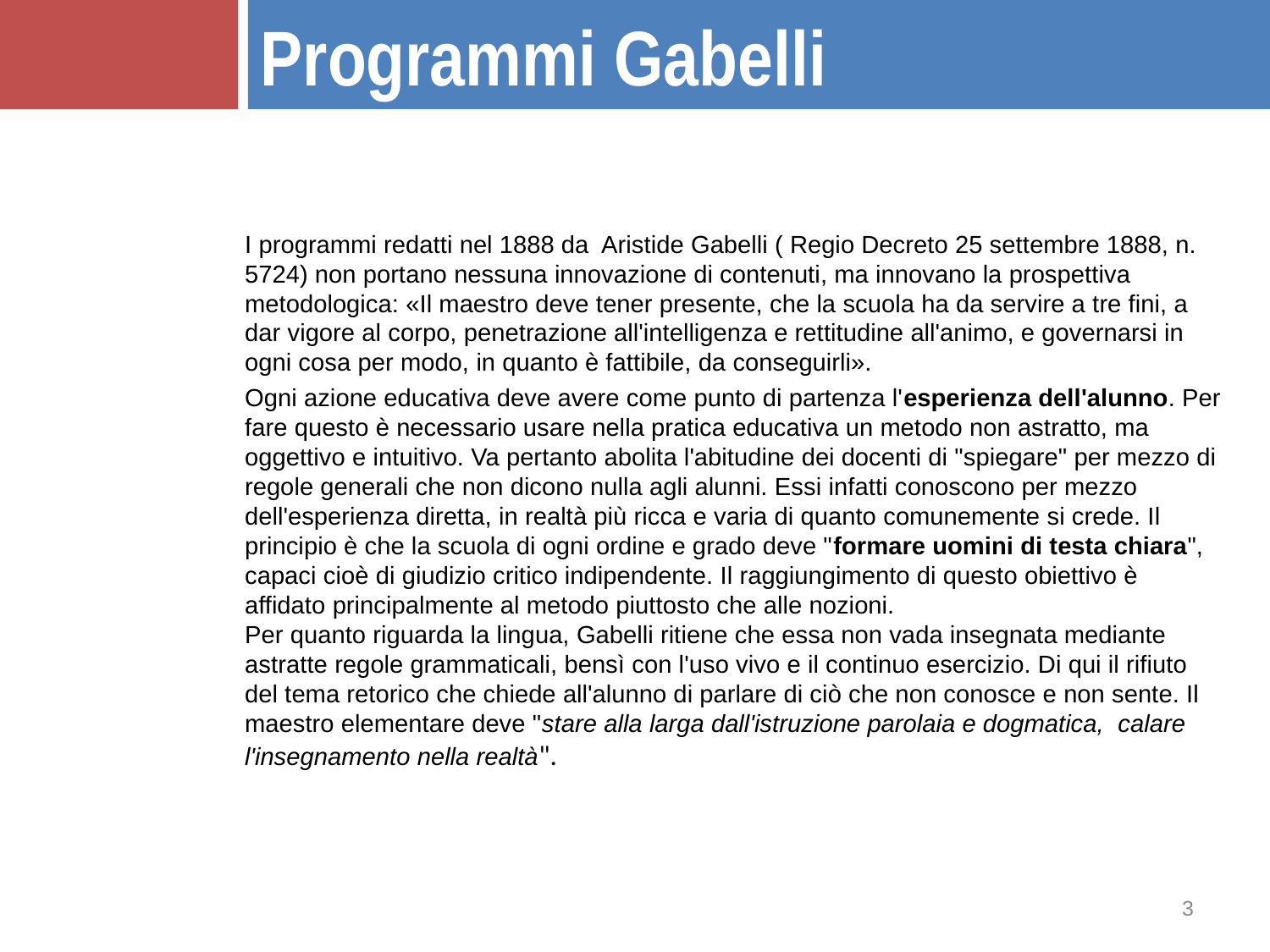

Programmi Gabelli
I programmi redatti nel 1888 da  Aristide Gabelli ( Regio Decreto 25 settembre 1888, n. 5724) non portano nessuna innovazione di contenuti, ma innovano la prospettiva metodologica: «Il maestro deve tener presente, che la scuola ha da servire a tre fini, a dar vigore al corpo, penetrazione all'intelligenza e rettitudine all'animo, e governarsi in ogni cosa per modo, in quanto è fattibile, da conseguirli».
Ogni azione educativa deve avere come punto di partenza l'esperienza dell'alunno. Per fare questo è necessario usare nella pratica educativa un metodo non astratto, ma oggettivo e intuitivo. Va pertanto abolita l'abitudine dei docenti di "spiegare" per mezzo di regole generali che non dicono nulla agli alunni. Essi infatti conoscono per mezzo dell'esperienza diretta, in realtà più ricca e varia di quanto comunemente si crede. Il principio è che la scuola di ogni ordine e grado deve "formare uomini di testa chiara", capaci cioè di giudizio critico indipendente. Il raggiungimento di questo obiettivo è affidato principalmente al metodo piuttosto che alle nozioni. 
Per quanto riguarda la lingua, Gabelli ritiene che essa non vada insegnata mediante astratte regole grammaticali, bensì con l'uso vivo e il continuo esercizio. Di qui il rifiuto del tema retorico che chiede all'alunno di parlare di ciò che non conosce e non sente. Il maestro elementare deve "stare alla larga dall'istruzione parolaia e dogmatica,  calare l'insegnamento nella realtà".
3